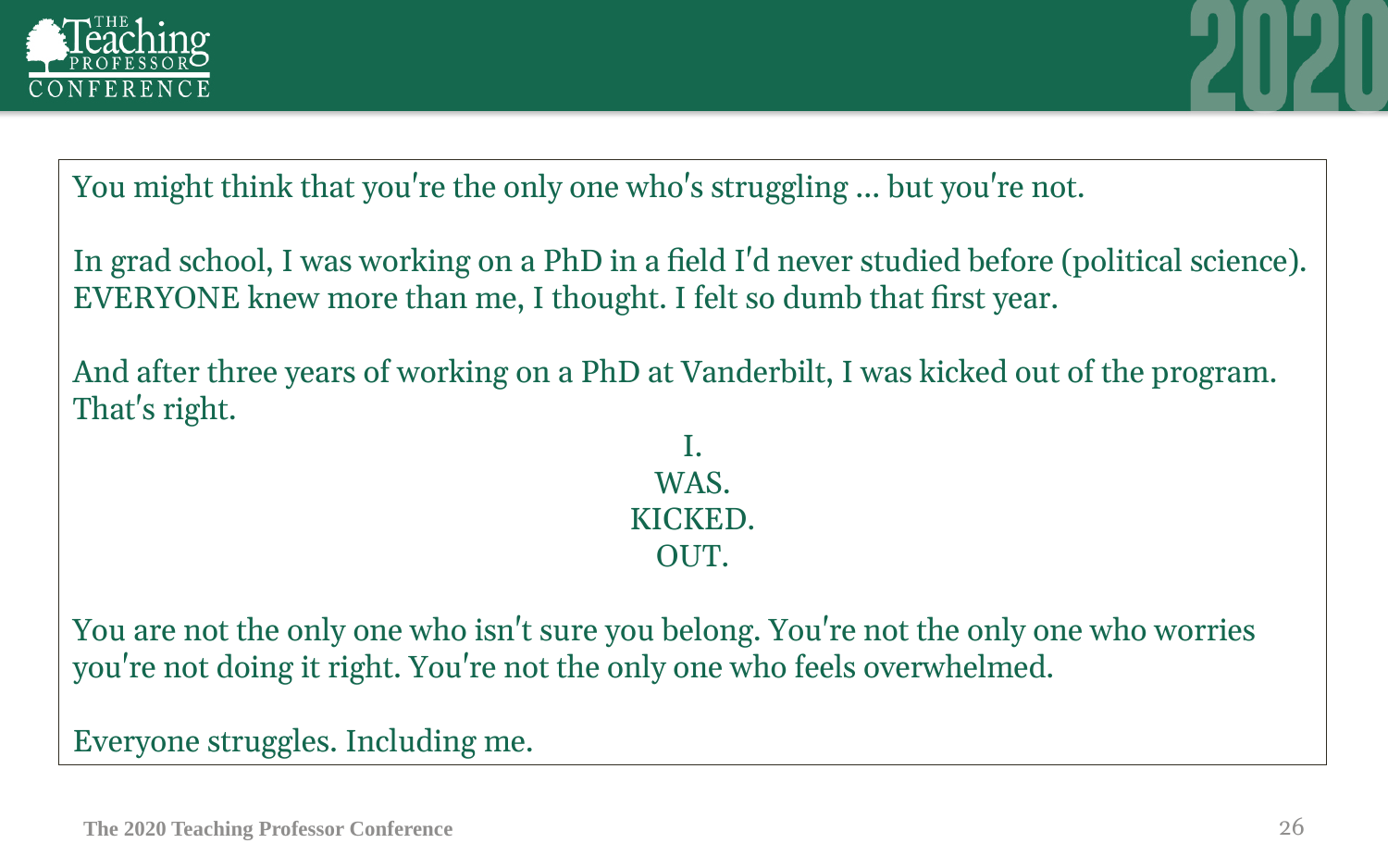

You might think that you're the only one who's struggling ... but you're not.

In grad school, I was working on a PhD in a field I'd never studied before (political science). EVERYONE knew more than me, I thought. I felt so dumb that first year.

And after three years of working on a PhD at Vanderbilt, I was kicked out of the program.
That's right.
I.
WAS.
KICKED.
OUT.

You are not the only one who isn't sure you belong. You're not the only one who worries you're not doing it right. You're not the only one who feels overwhelmed.

Everyone struggles. Including me.

The 2020 Teaching Professor Conference
26